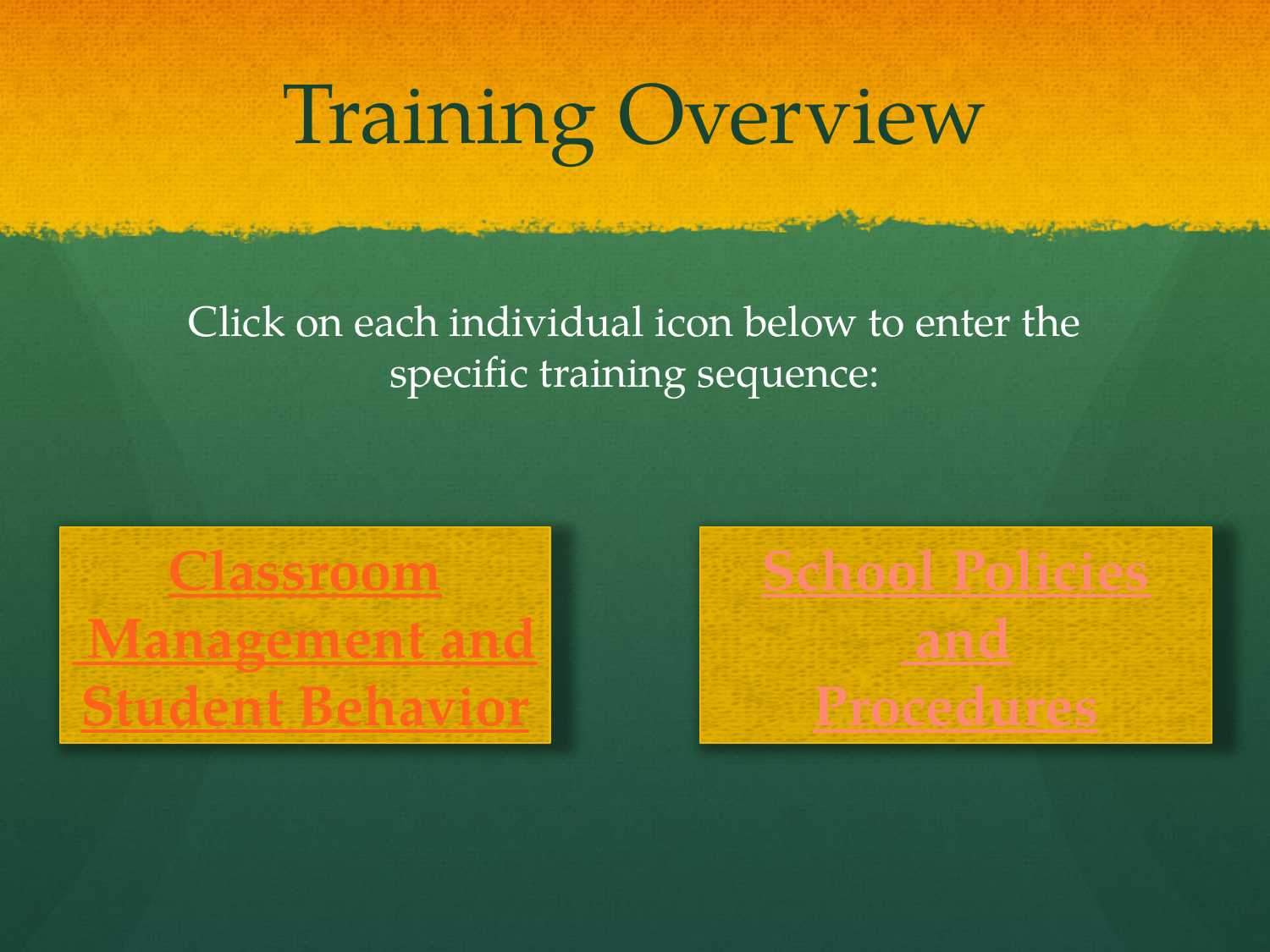

# Training Overview
Click on each individual icon below to enter the specific training sequence:
Classroom
 Management and
Student Behavior
School Policies
 and
Procedures